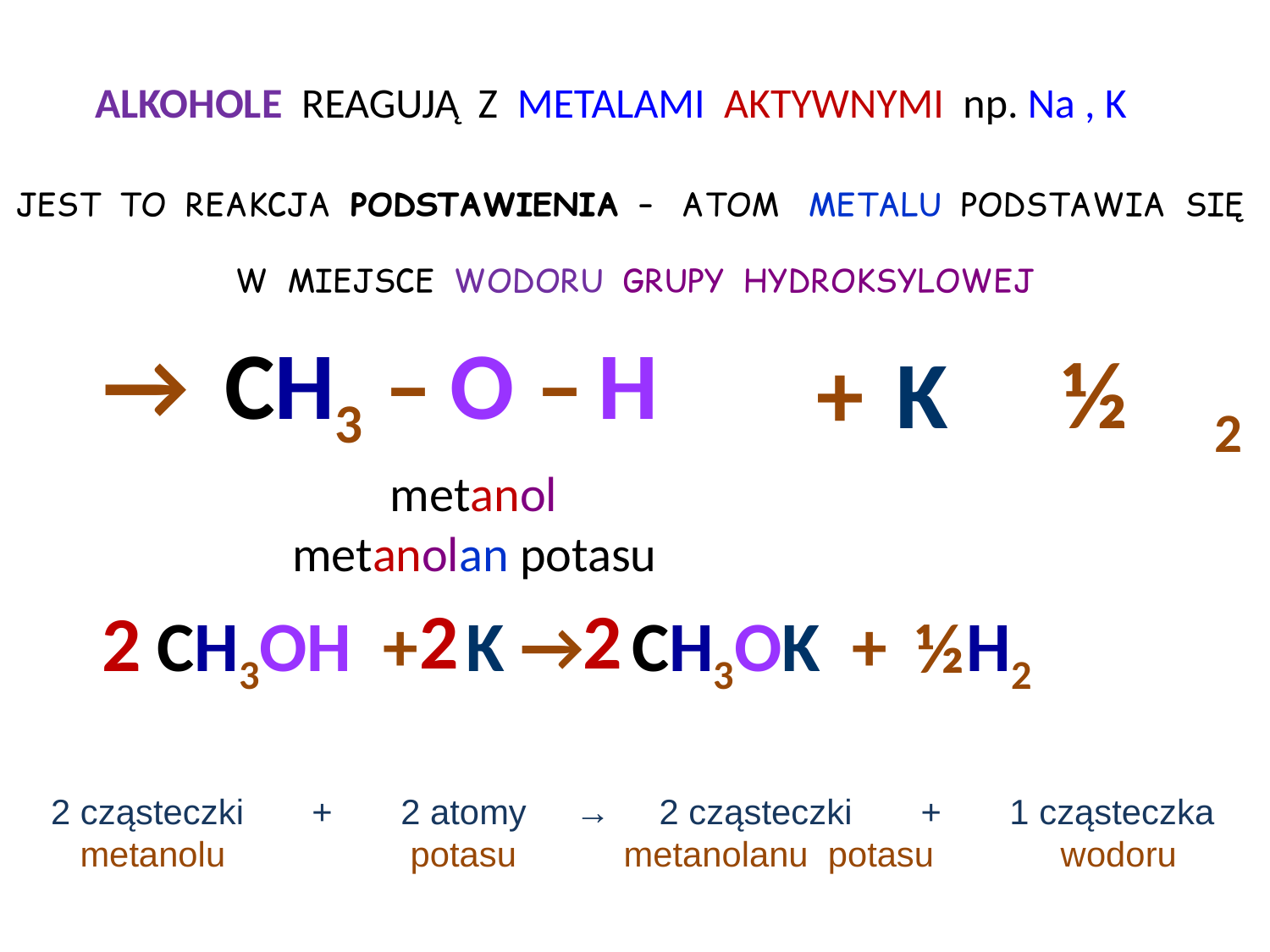

ALKOHOLE  REAGUJĄ  Z  METALAMI  AKTYWNYMI  np. Na , K
JEST  TO  REAKCJA  PODSTAWIENIA  –   ATOM   METALU  PODSTAWIA  SIĘ
W  MIEJSCE  WODORU  GRUPY  HYDROKSYLOWEJ
→
CH3 –
O –
H
+
K
½    2
metanol
metanolan potasu
2
2
2
CH3OH  +   K →   CH3OK  +     H2
½
2 cząsteczki       +       2 atomy     →     2 cząsteczki       +       1 cząsteczka
   metanolu                   potasu           metanolanu  potasu             wodoru